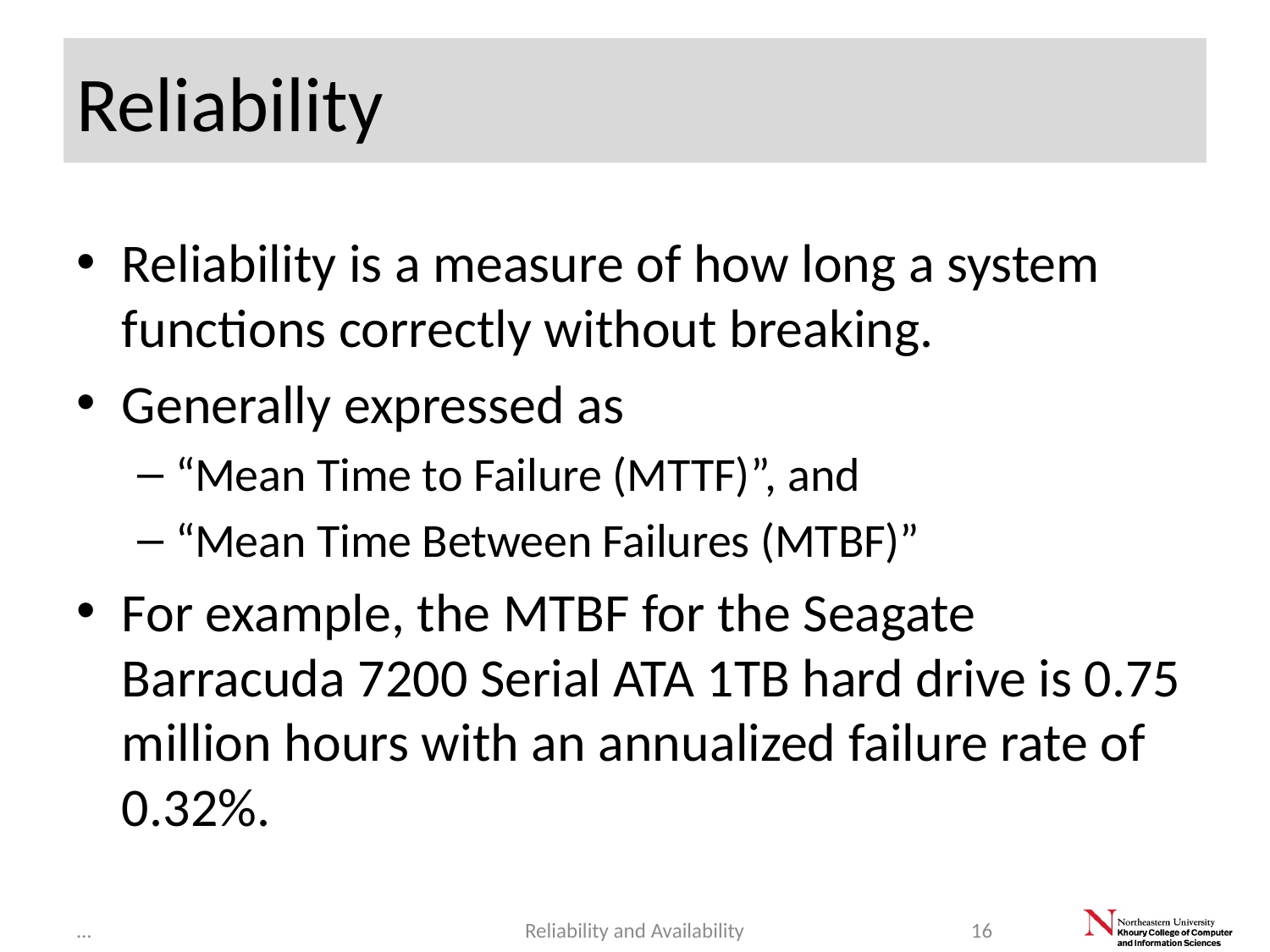

# Reliability
Reliability is a measure of how long a system functions correctly without breaking.
Generally expressed as
“Mean Time to Failure (MTTF)”, and
“Mean Time Between Failures (MTBF)”
For example, the MTBF for the Seagate Barracuda 7200 Serial ATA 1TB hard drive is 0.75 million hours with an annualized failure rate of 0.32%.
...
Reliability and Availability
16